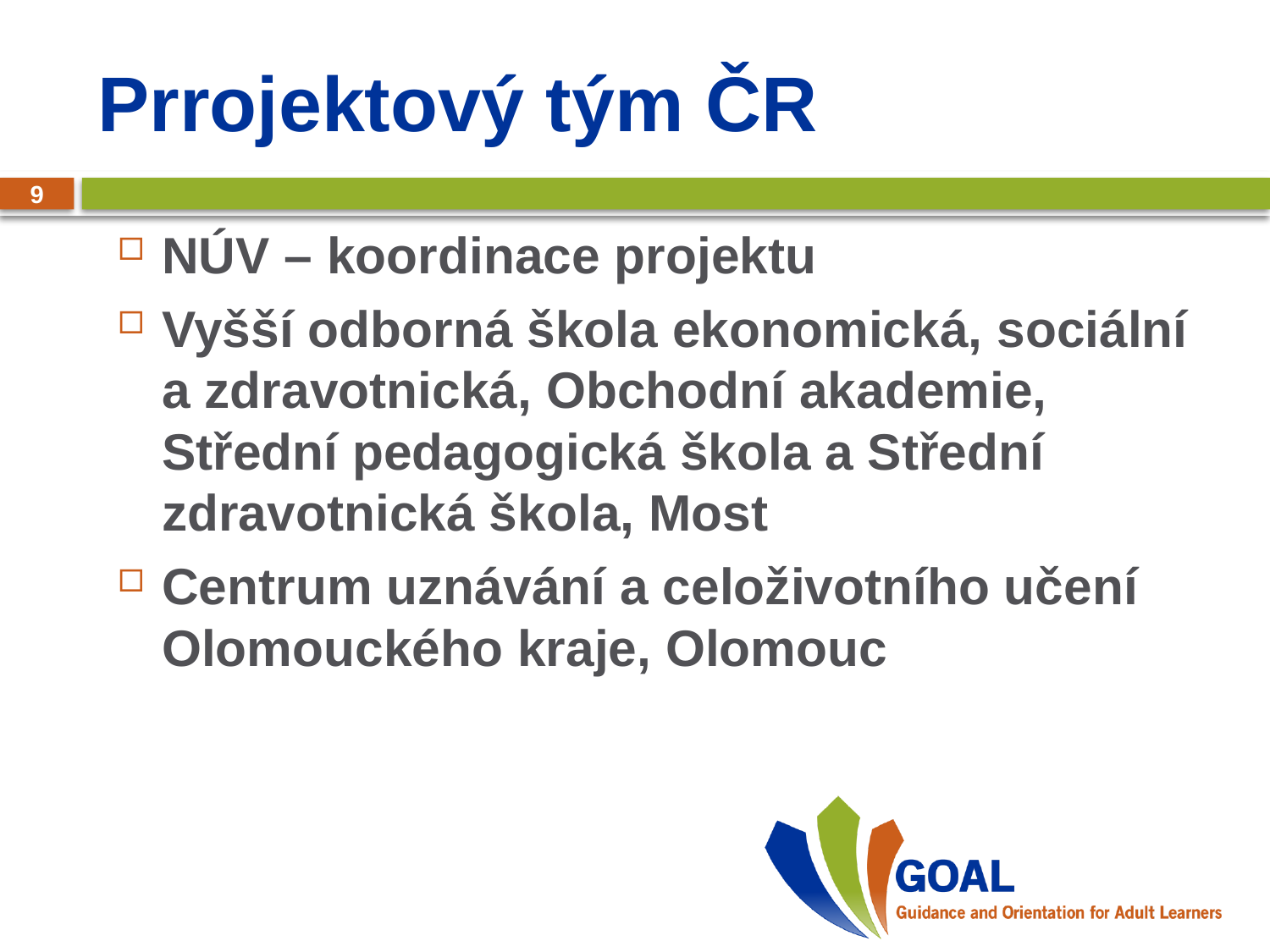

# Prrojektový tým ČR
9
NÚV – koordinace projektu
Vyšší odborná škola ekonomická, sociální a zdravotnická, Obchodní akademie, Střední pedagogická škola a Střední zdravotnická škola, Most
Centrum uznávání a celoživotního učení Olomouckého kraje, Olomouc